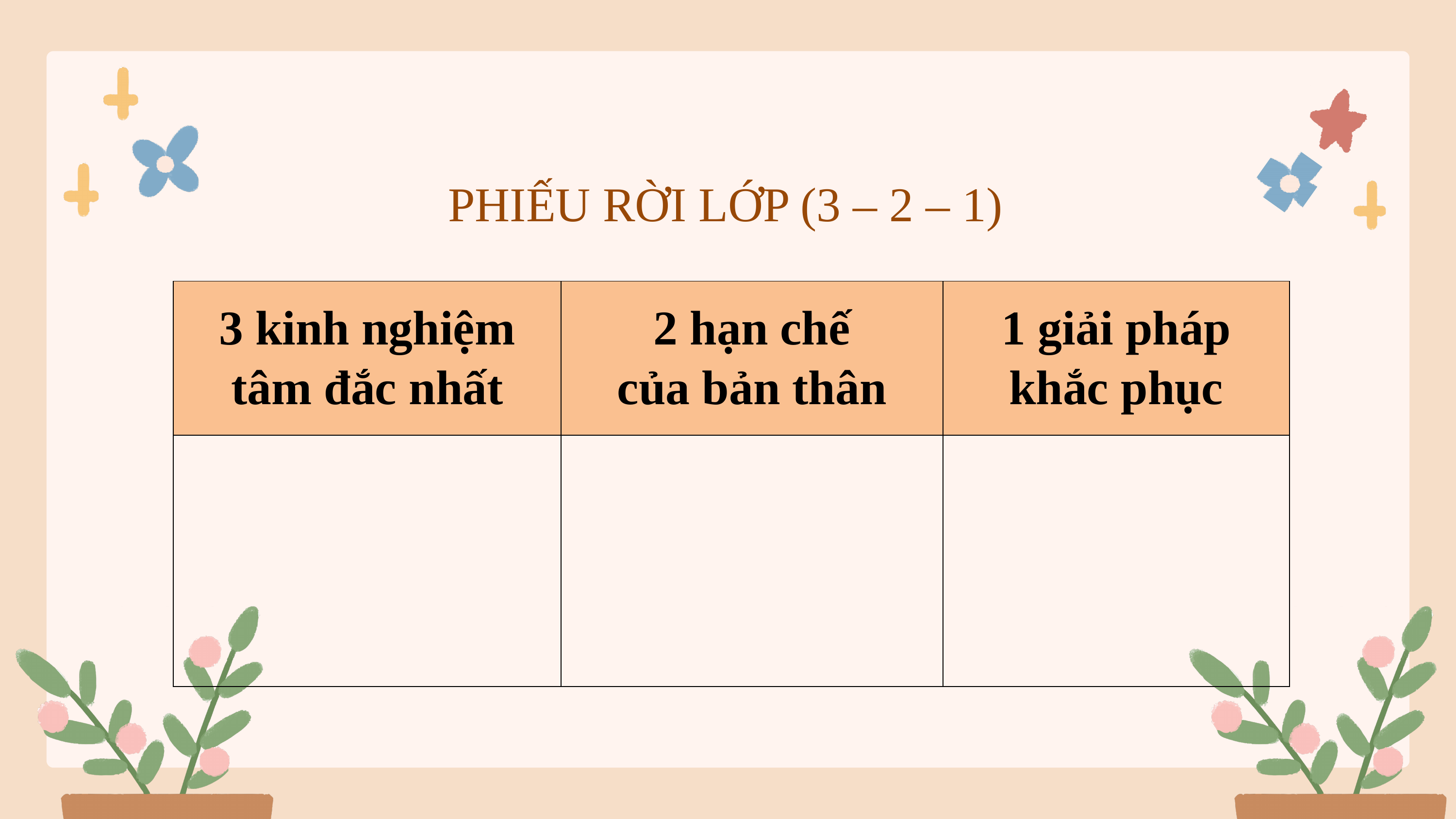

PHIẾU RỜI LỚP (3 – 2 – 1)
| 3 kinh nghiệm tâm đắc nhất | 2 hạn chế của bản thân | 1 giải pháp khắc phục |
| --- | --- | --- |
|  |  |  |